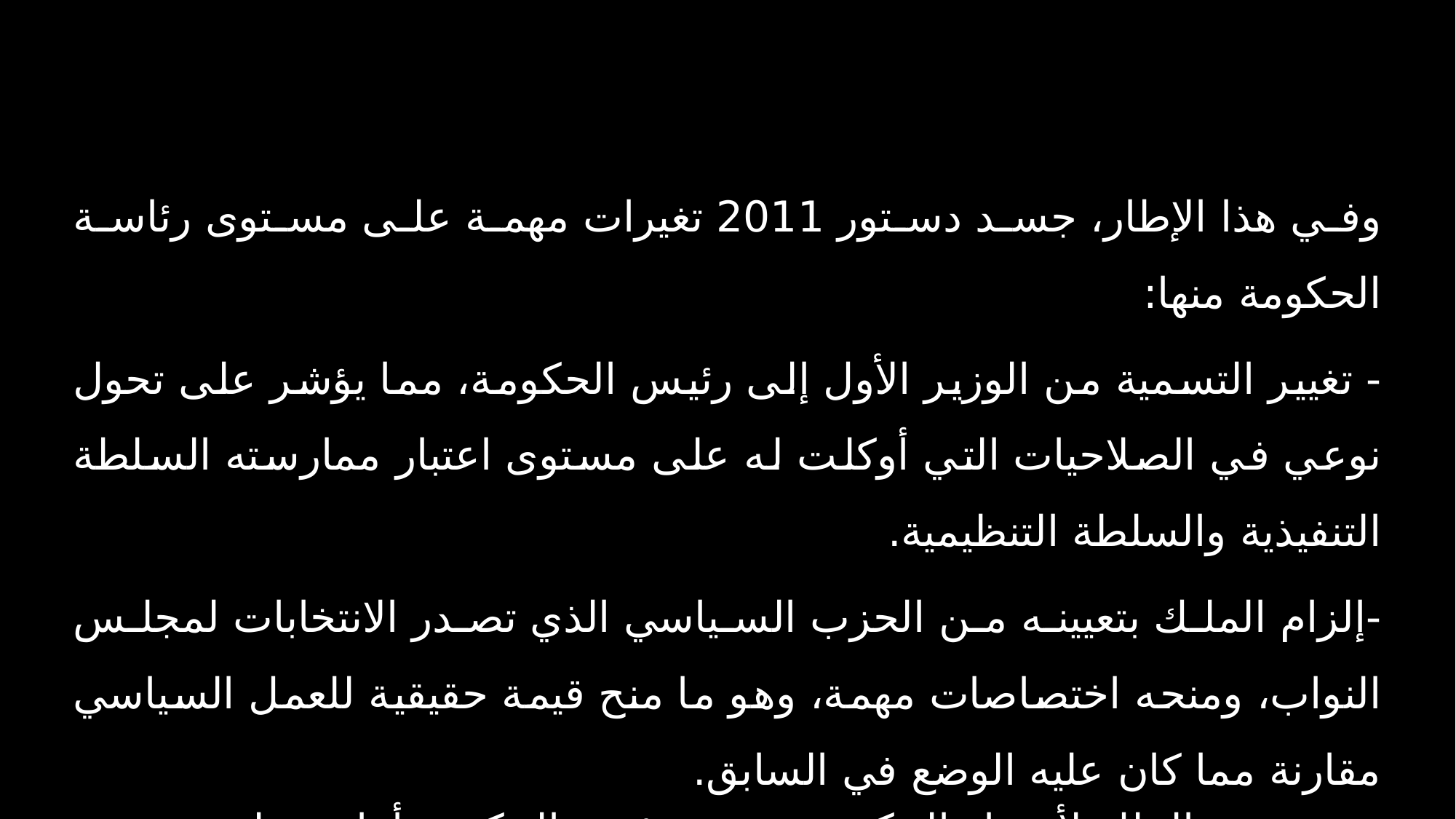

وفي هذا الإطار، جسد دستور 2011 تغيرات مهمة على مستوى رئاسة الحكومة منها:
- تغيير التسمية من الوزير الأول إلى رئيس الحكومة، مما يؤشر على تحول نوعي في الصلاحيات التي أوكلت له على مستوى اعتبار ممارسته السلطة التنفيذية والسلطة التنظيمية.
-إلزام الملك بتعيينه من الحزب السياسي الذي تصدر الانتخابات لمجلس النواب، ومنحه اختصاصات مهمة، وهو ما منح قيمة حقيقية للعمل السياسي مقارنة مما كان عليه الوضع في السابق.
-بعد تعيين الملك لأعضاء الحكومة، يتقدم رئيس الحكومة أمام مجلسي البرلمان مجتمعين، ويعرض البرنامج الذي يعتزم تطبيقه. ويجب أن يتضمن هذا البرنامج الخطوط الرئيسية للعمل الذي تنوي الحكومة القيام به، في مختلف مجالات النشاط الوطني، وبالأخص في ميادين السياسة الاقتصادية والاجتماعية والبيئية والثقافية والخارجية. ويكون البرنامج الحكومي موضوع مناقشة أمام كلا المجلسين، يعقبها تصويت في مجلس النواب.